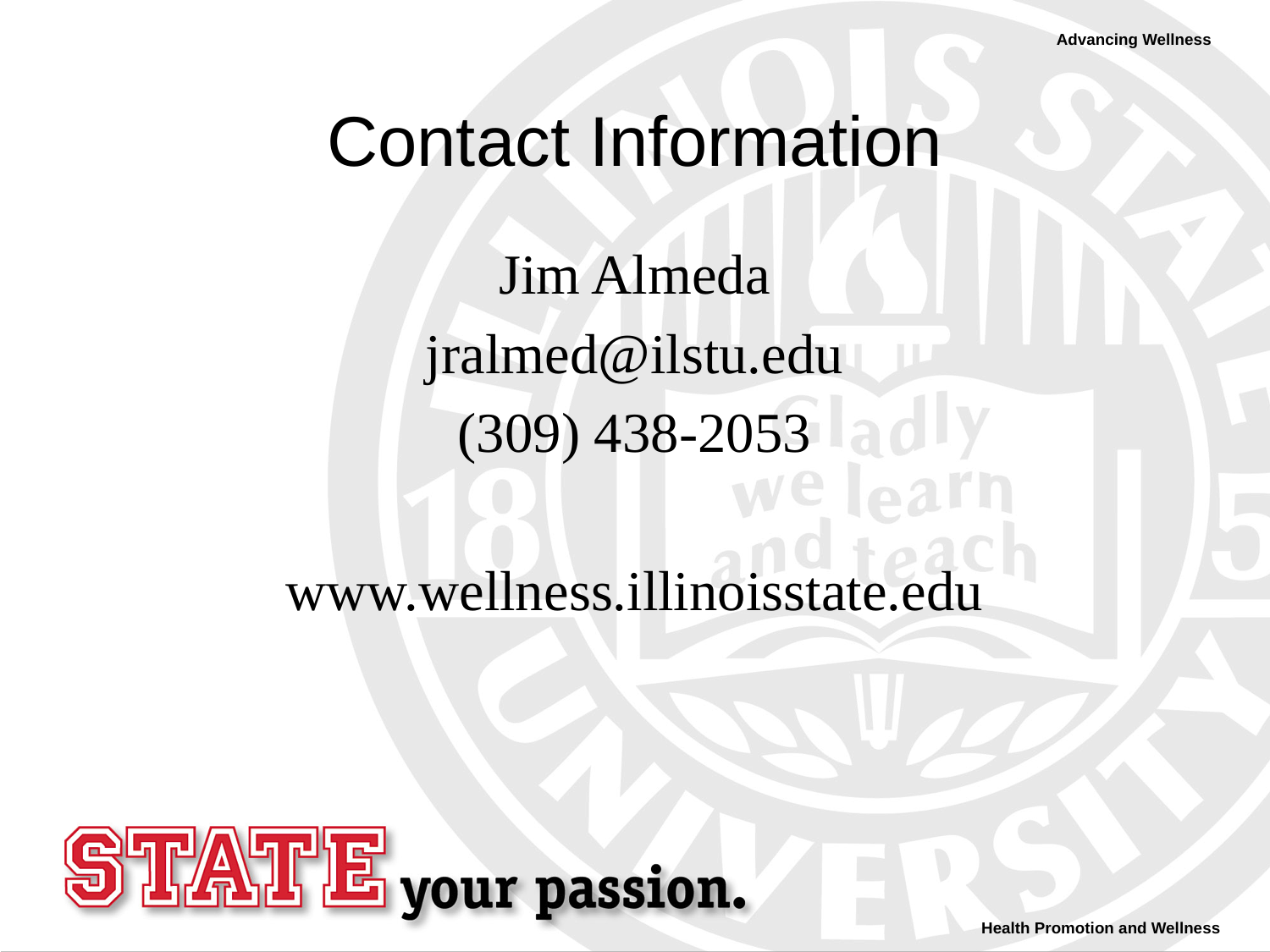

# Contact Information
Jim Almeda
jralmed@ilstu.edu
(309) 438-2053

www.wellness.illinoisstate.edu